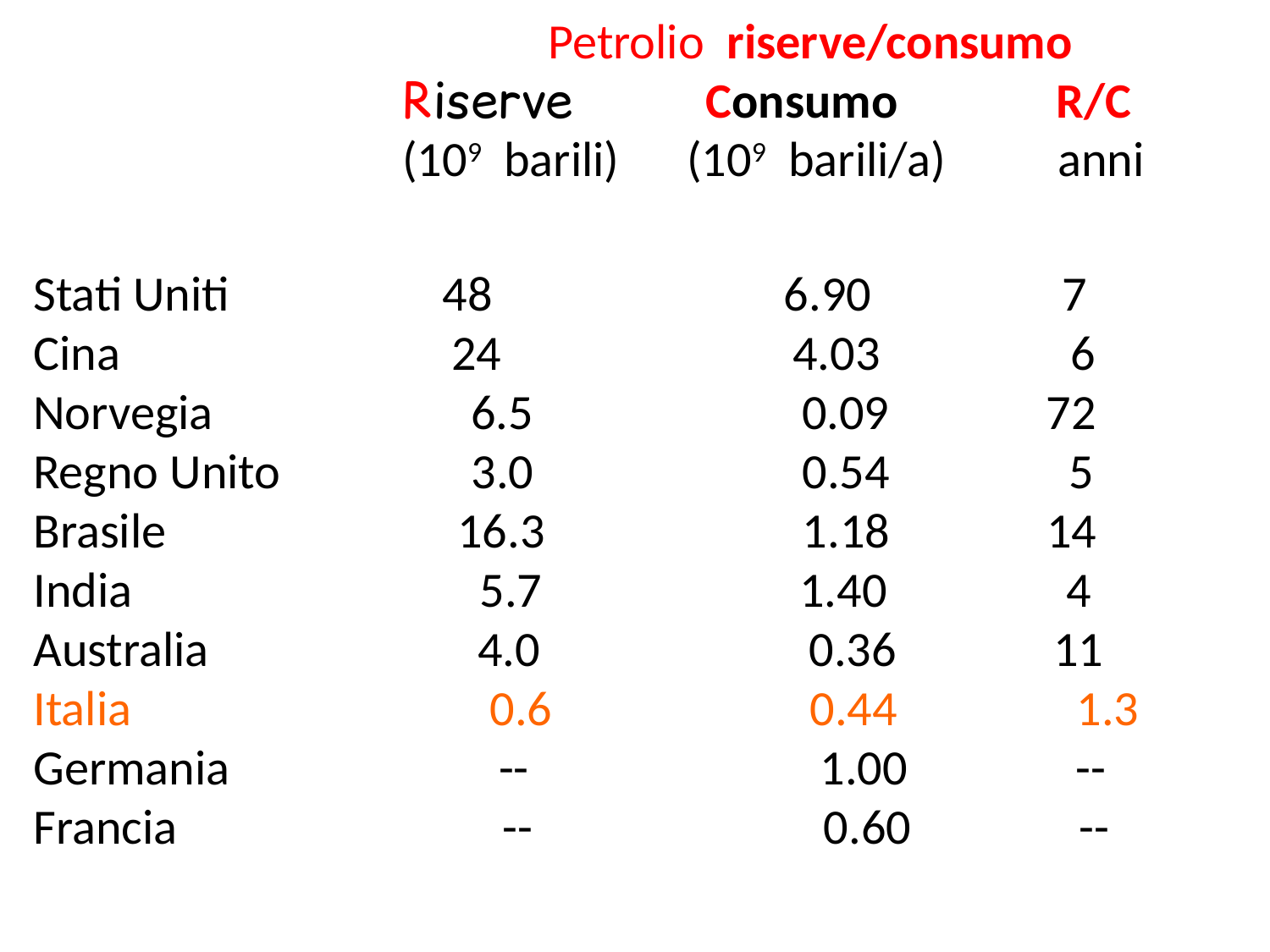

Petrolio  riserve/consumo
Riserve         Consumo	             R/C
(109  barili)      (109  barili/a)          anni
Stati Uniti                   48                          6.90                 7
Cina	                          24                          4.03                 6
Norvegia                       6.5                        0.09              72
Regno Unito                 3.0                        0.54                5
Brasile                          16.3                       1.18              14
India                               5.7                       1.40                4
Australia                        4.0                        0.36              11
Italia                                0.6                       0.44                1.3
Germania                        --                          1.00               --
Francia                             --                          0.60               --